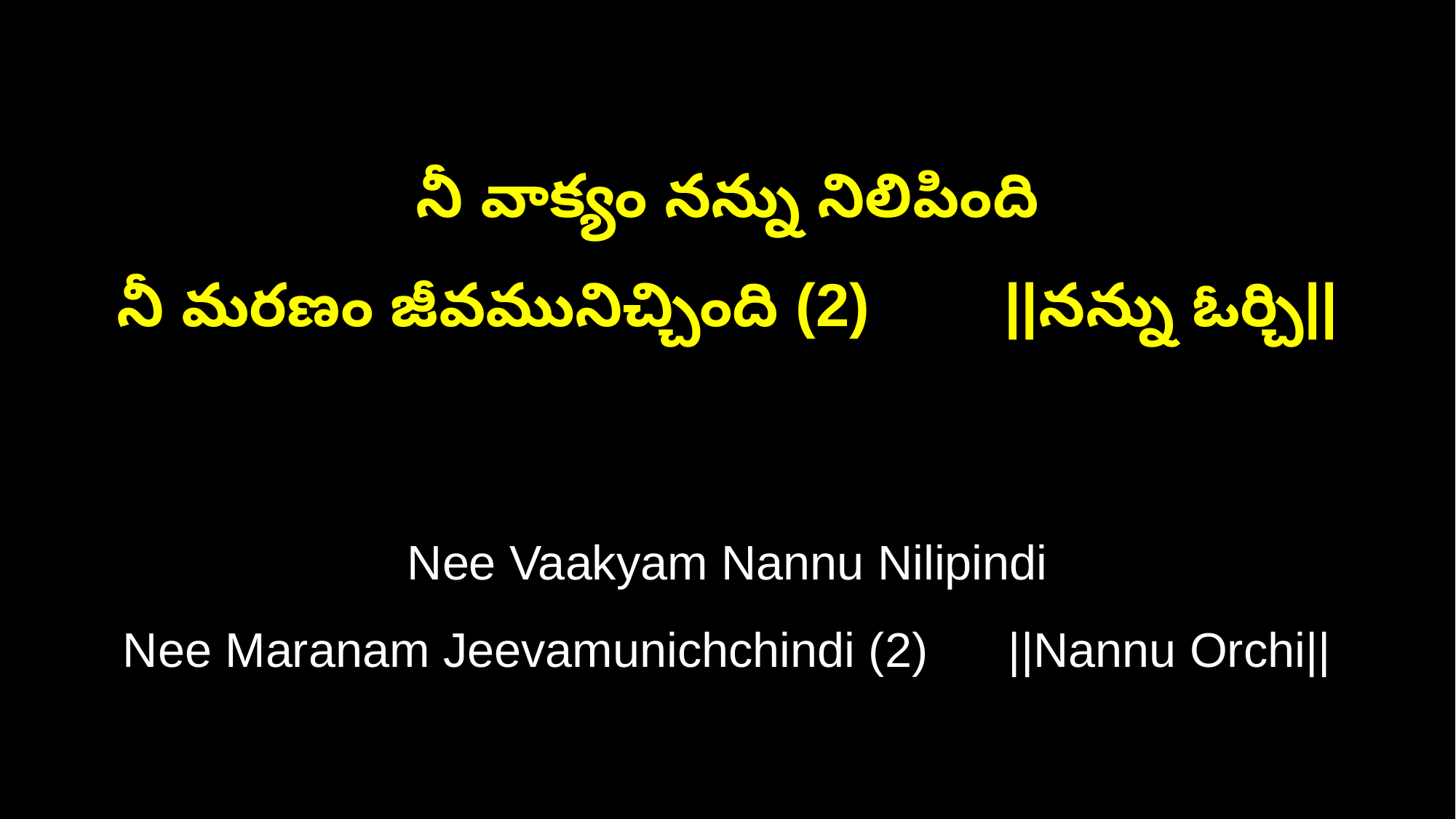

నీ వాక్యం నన్ను నిలిపింది
నీ మరణం జీవమునిచ్చింది (2)        ||నన్ను ఓర్చి||
Nee Vaakyam Nannu Nilipindi
Nee Maranam Jeevamunichchindi (2)      ||Nannu Orchi||